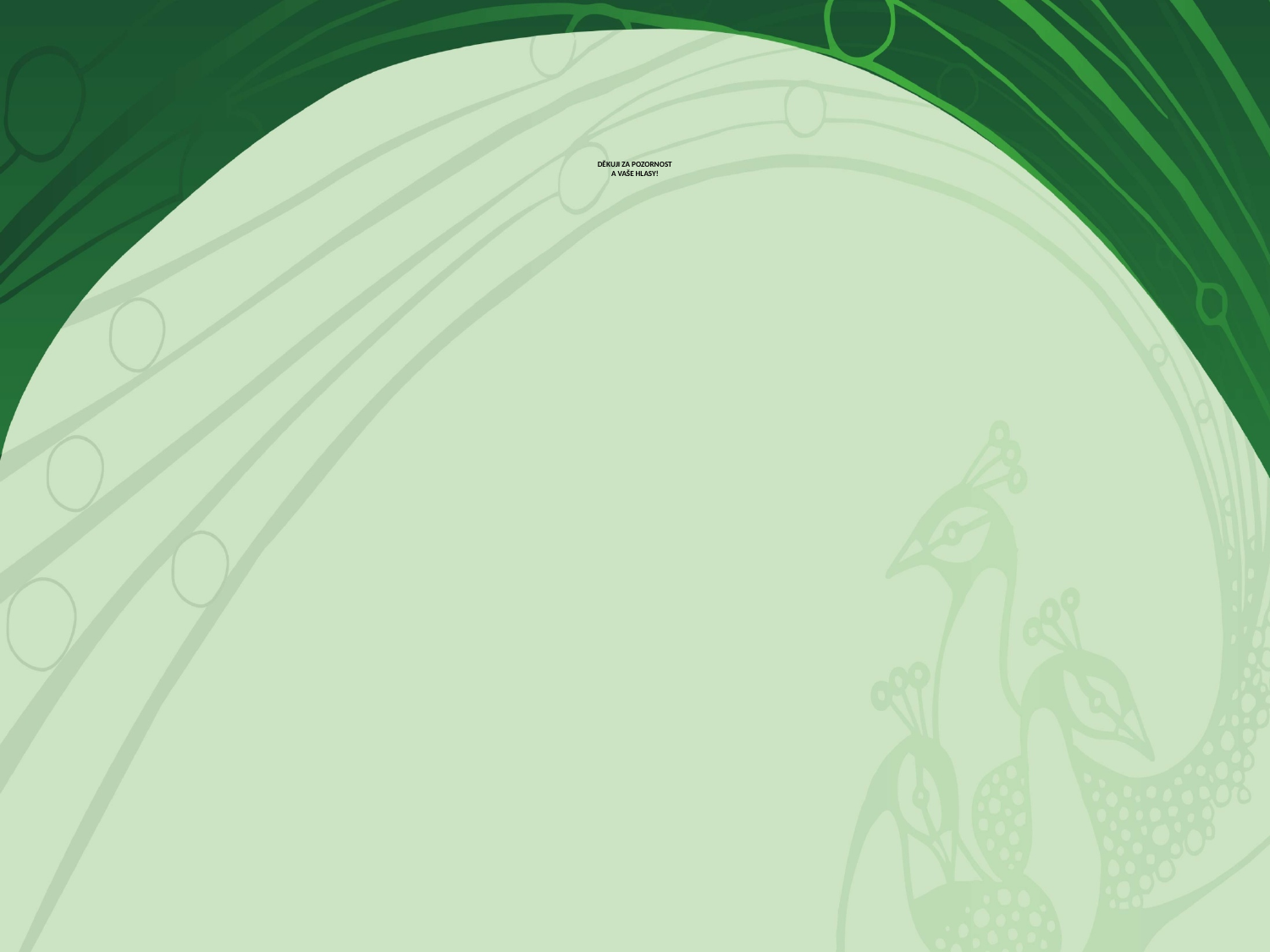

# DĚKUJI ZA POZORNOST A VAŠE HLASY!